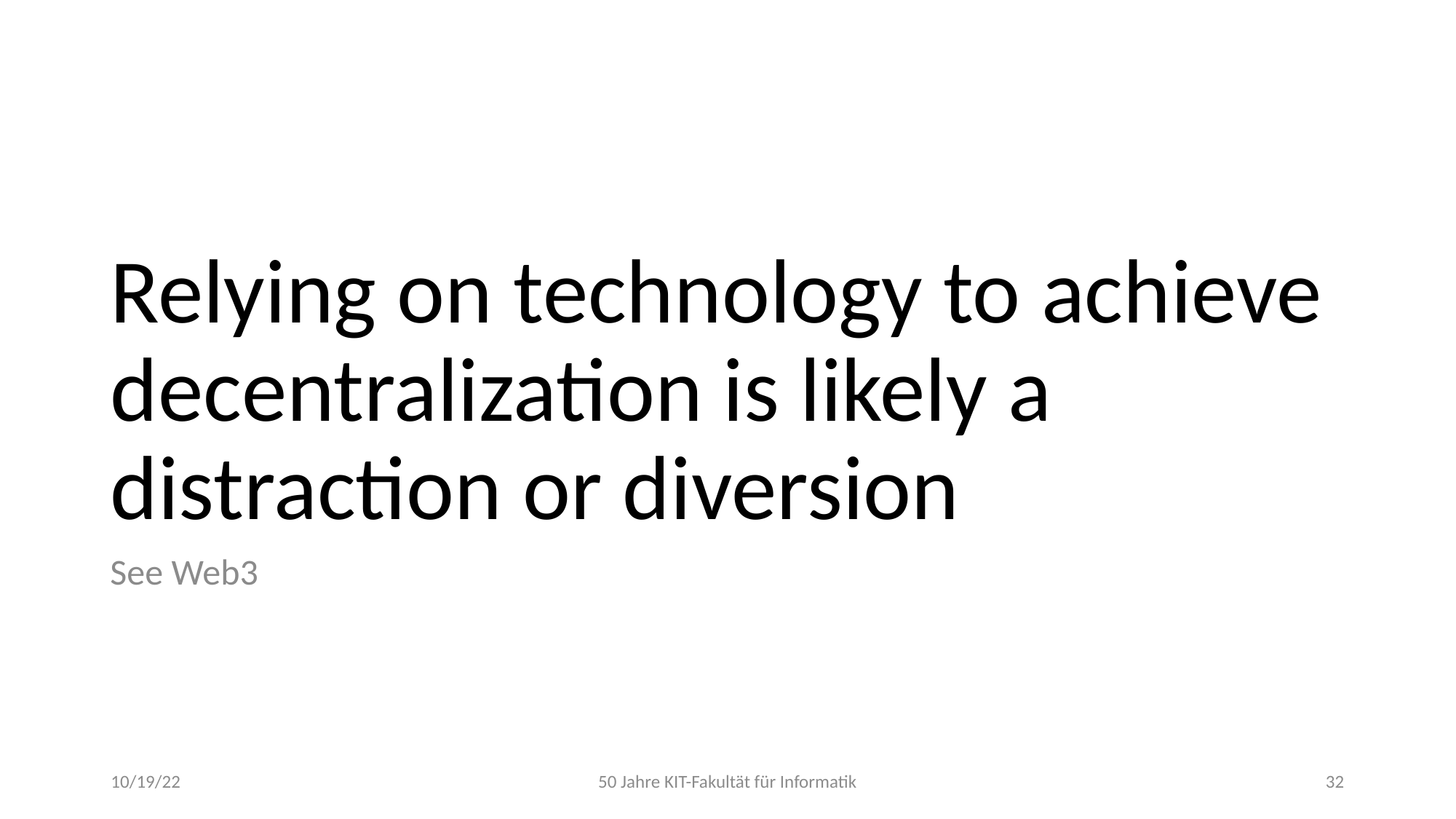

# Relying on technology to achieve decentralization is likely a distraction or diversion
See Web3
10/19/22
50 Jahre KIT-Fakultät für Informatik
32